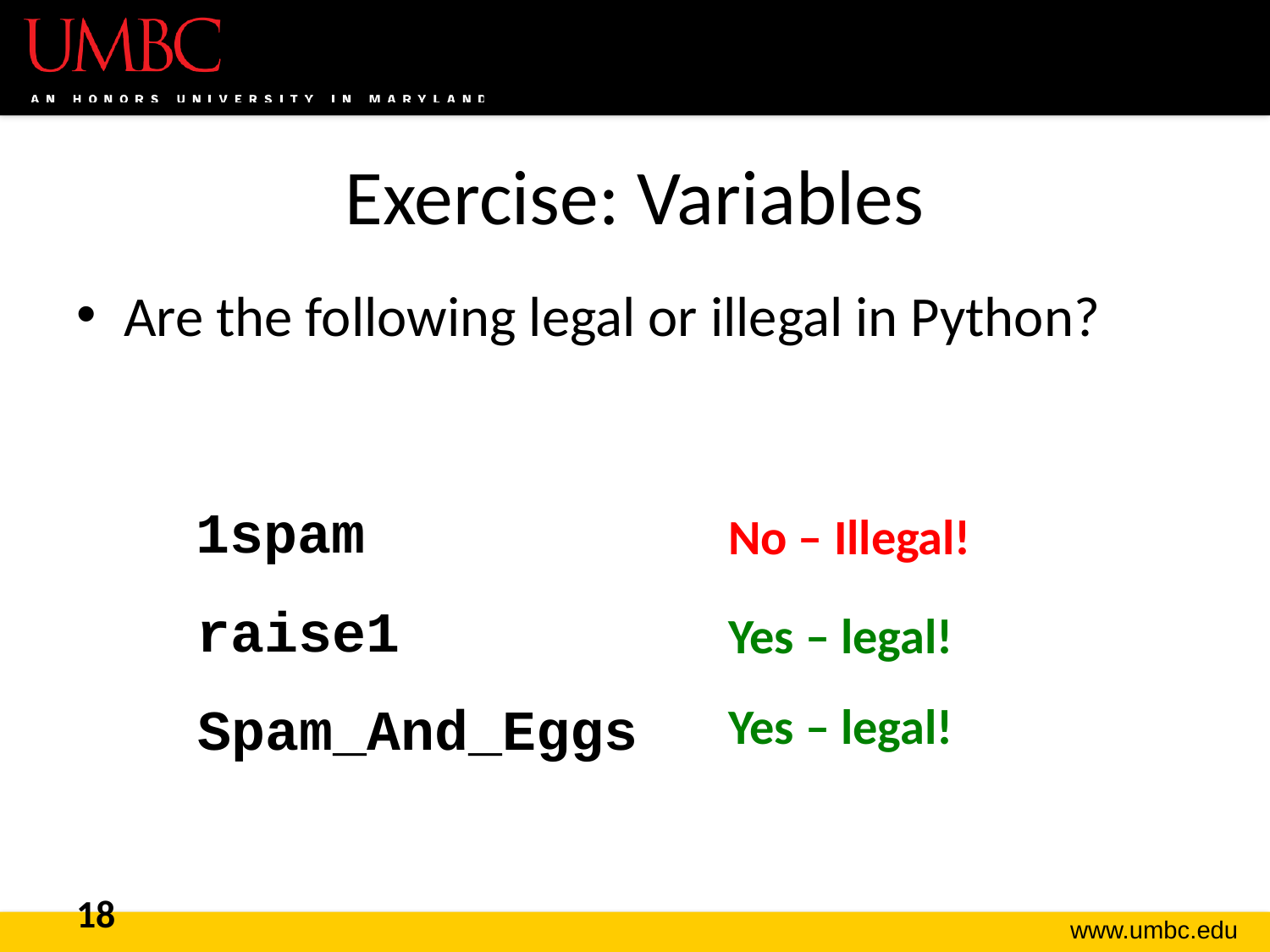

# Exercise: Variables
Are the following legal or illegal in Python?
1spam
No – Illegal!
raise1
Yes – legal!
Spam_And_Eggs
Yes – legal!
18